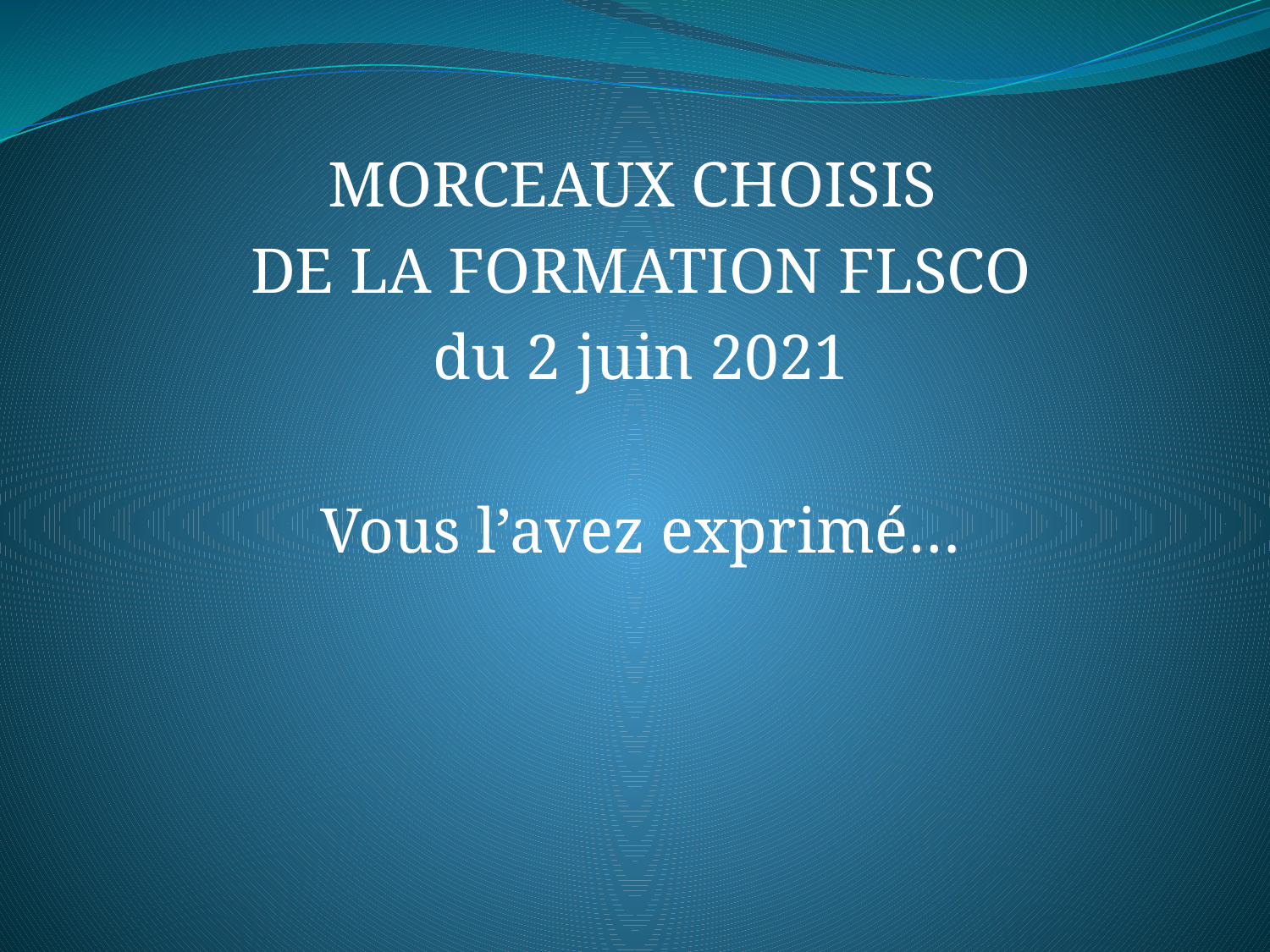

MORCEAUX CHOISIS
DE LA FORMATION FLSCO
du 2 juin 2021

Vous l’avez exprimé…